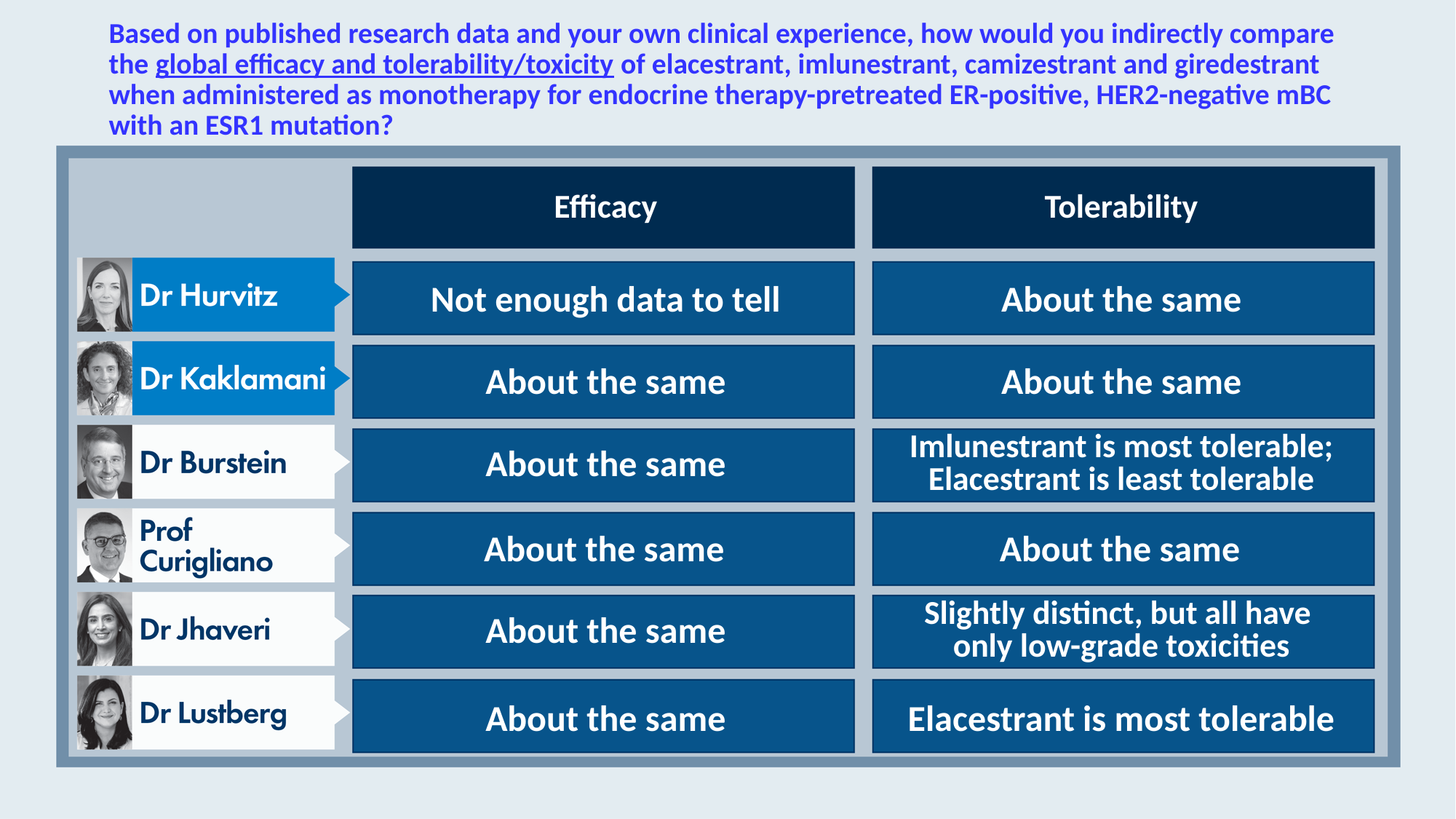

# Based on published research data and your own clinical experience, how would you indirectly compare the global efficacy and tolerability/toxicity of elacestrant, imlunestrant, camizestrant and giredestrant when administered as monotherapy for endocrine therapy-pretreated ER-positive, HER2-negative mBC with an ESR1 mutation?
Efficacy
Tolerability
Not enough data to tell
About the same
About the same
About the same
About the same
Imlunestrant is most tolerable; Elacestrant is least tolerable
About the same
About the same
About the same
Slightly distinct, but all have
only low-grade toxicities
About the same
Elacestrant is most tolerable